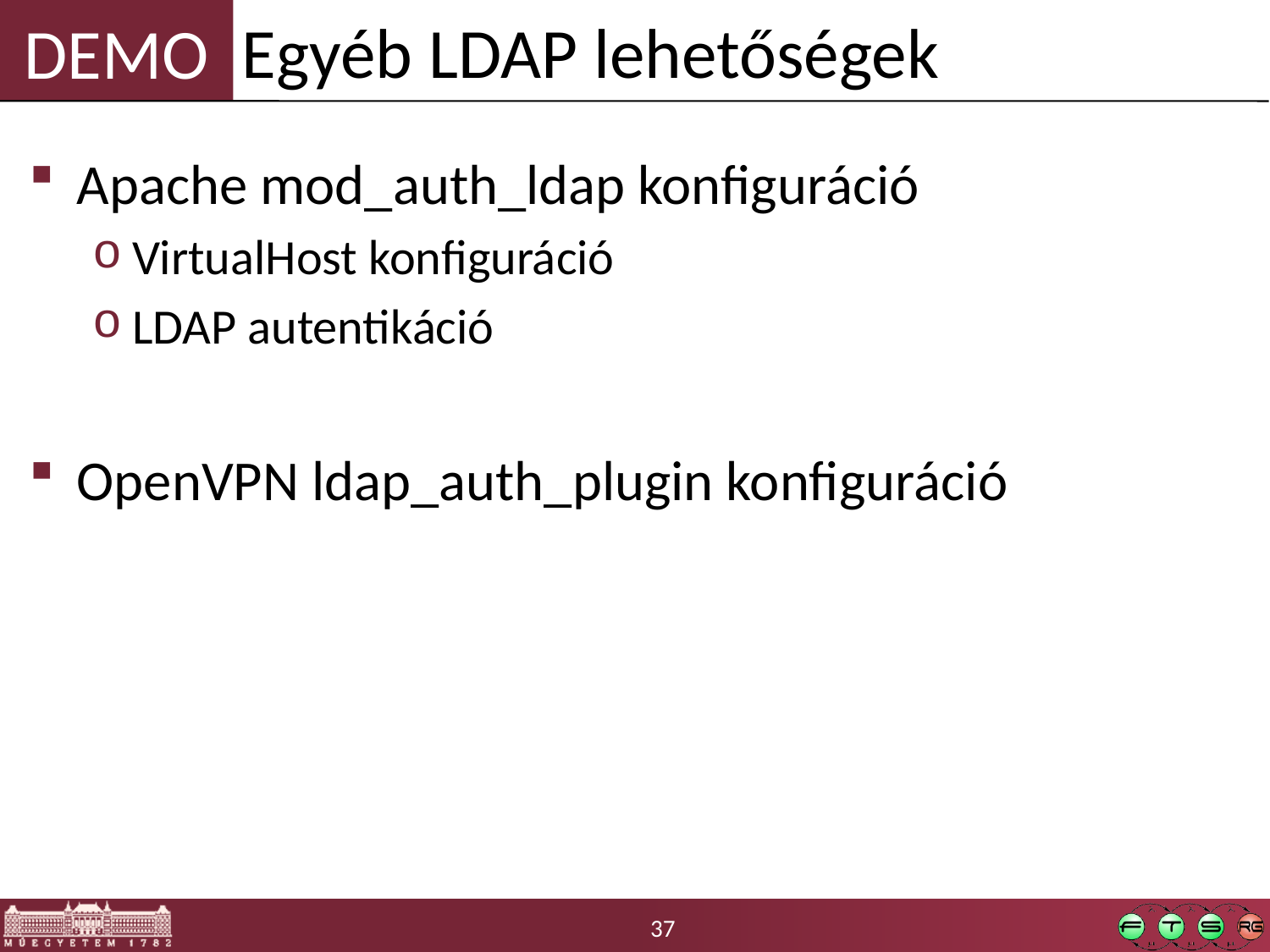

Egyéb LDAP lehetőségek
Apache mod_auth_ldap konfiguráció
VirtualHost konfiguráció
LDAP autentikáció

OpenVPN ldap_auth_plugin konfiguráció